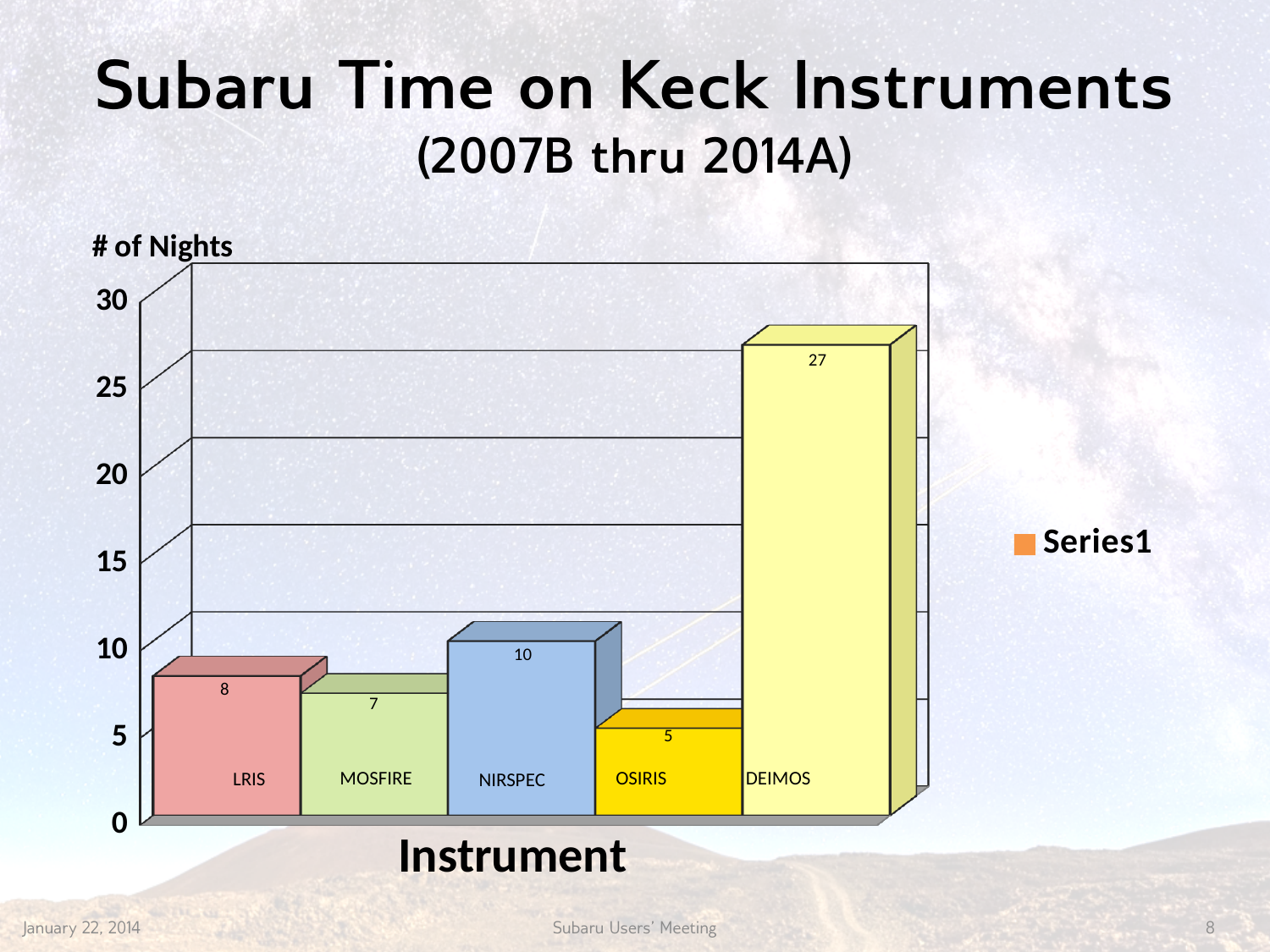

# Subaru Time on Keck Instruments (2007B thru 2014A)

[unsupported chart]

DEIMOS
MOSFIRE
OSIRIS
LRIS
NIRSPEC
January 22, 2014
Subaru Users’ Meeting
8